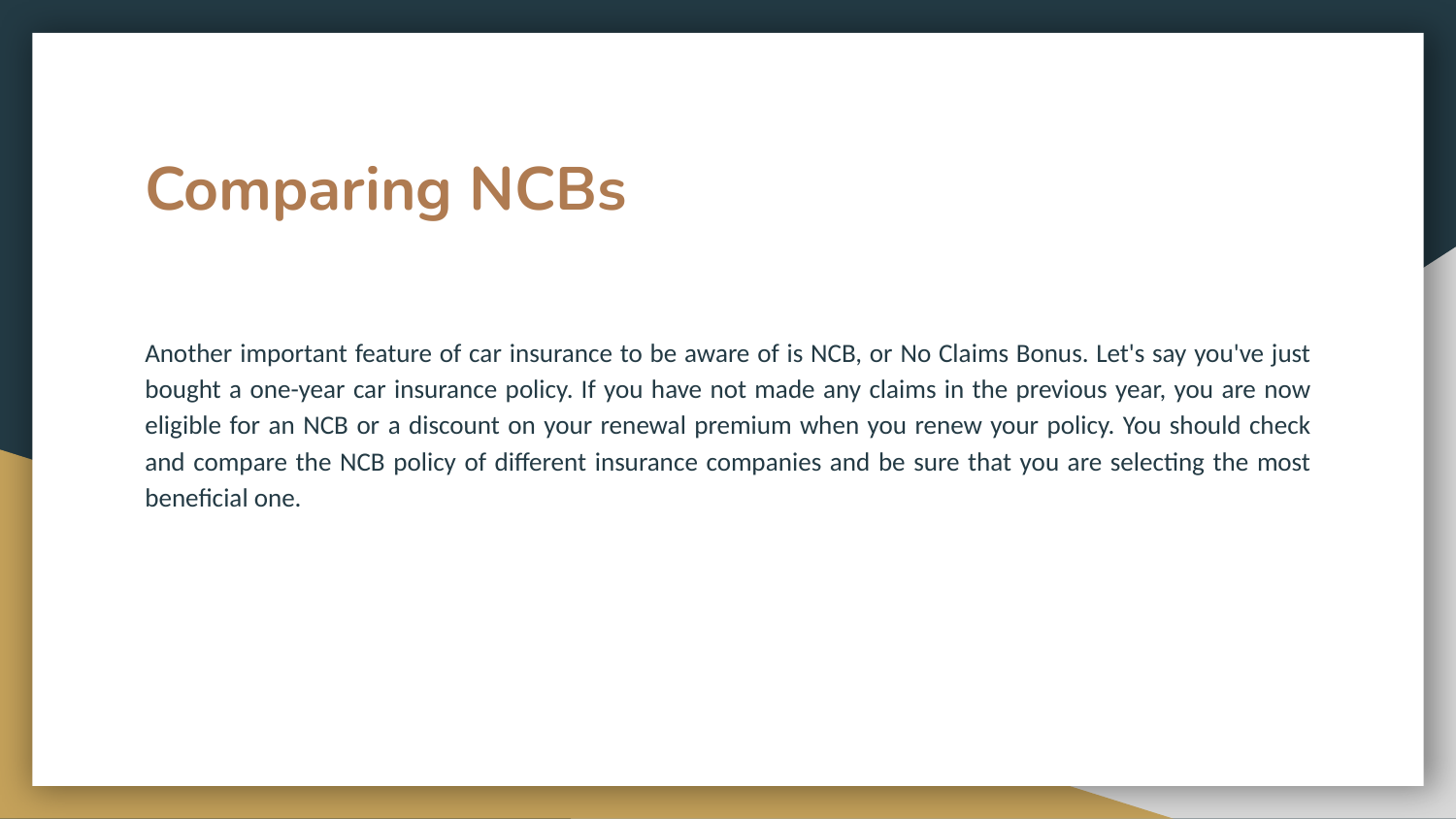

# Comparing NCBs
Another important feature of car insurance to be aware of is NCB, or No Claims Bonus. Let's say you've just bought a one-year car insurance policy. If you have not made any claims in the previous year, you are now eligible for an NCB or a discount on your renewal premium when you renew your policy. You should check and compare the NCB policy of different insurance companies and be sure that you are selecting the most beneficial one.